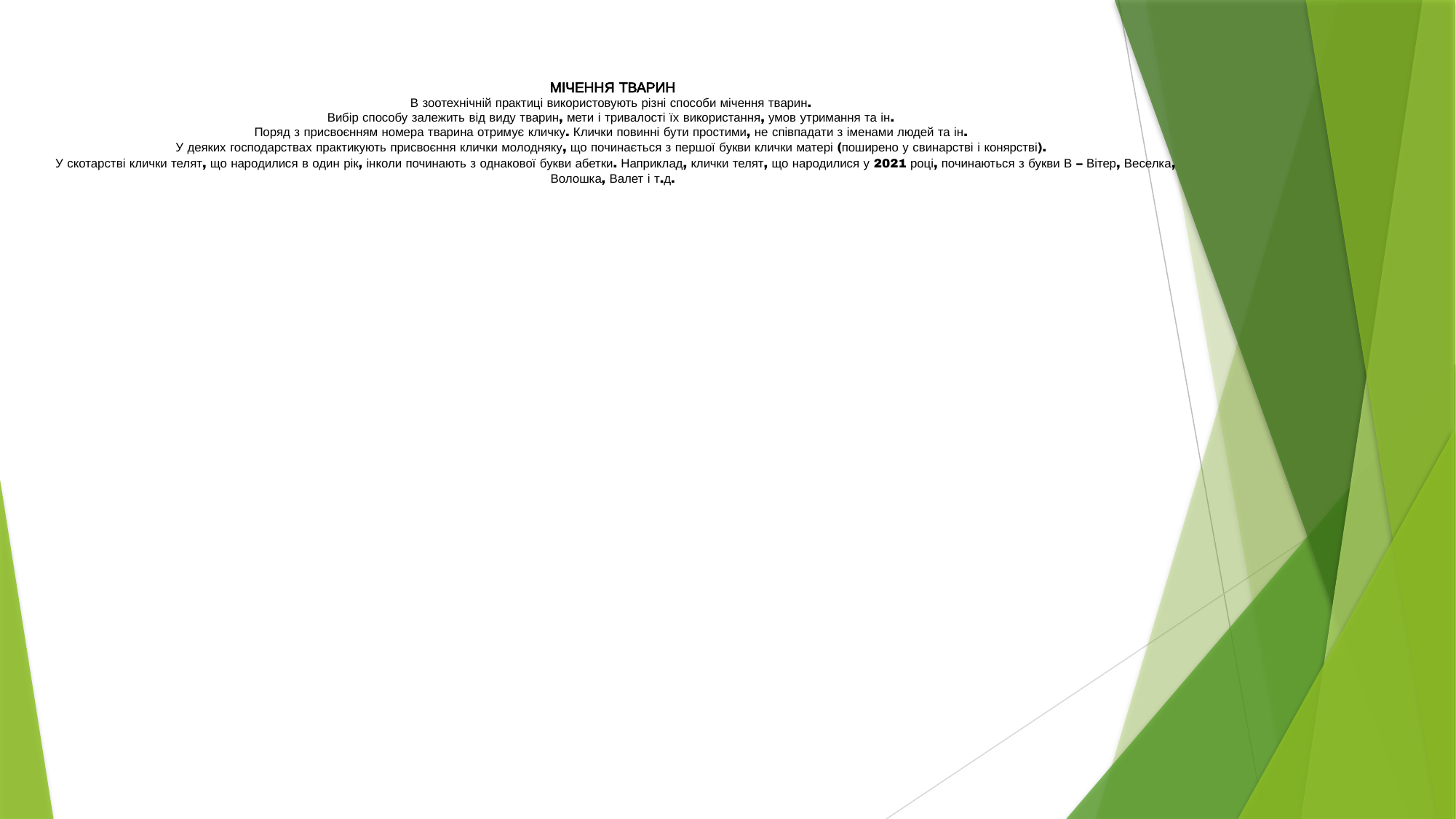

# МІЧЕННЯ ТВАРИН В зоотехнічній практиці використовують різні способи мічення тварин. Вибір способу залежить від виду тварин, мети і тривалості їх використання, умов утримання та ін. Поряд з присвоєнням номера тварина отримує кличку. Клички повинні бути простими, не співпадати з іменами людей та ін. У деяких господарствах практикують присвоєння клички молодняку, що починається з першої букви клички матері (поширено у свинарстві і конярстві). У скотарстві клички телят, що народилися в один рік, інколи починають з однакової букви абетки. Наприклад, клички телят, що народилися у 2021 році, починаються з букви В – Вітер, Веселка, Волошка, Валет і т.д.